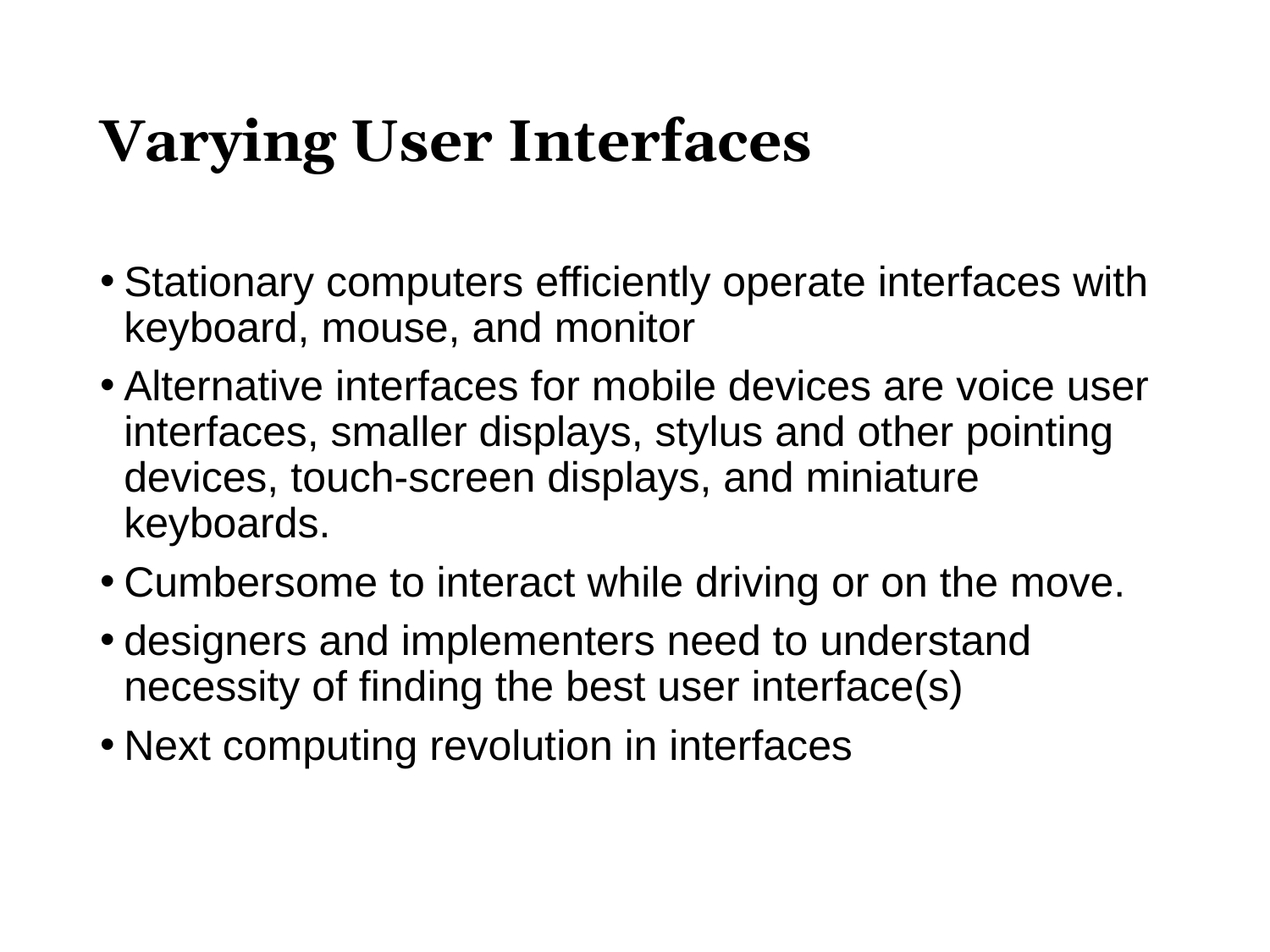

# Varying User Interfaces
Stationary computers efficiently operate interfaces with keyboard, mouse, and monitor
Alternative interfaces for mobile devices are voice user interfaces, smaller displays, stylus and other pointing devices, touch-screen displays, and miniature keyboards.
Cumbersome to interact while driving or on the move.
designers and implementers need to understand necessity of finding the best user interface(s)
Next computing revolution in interfaces